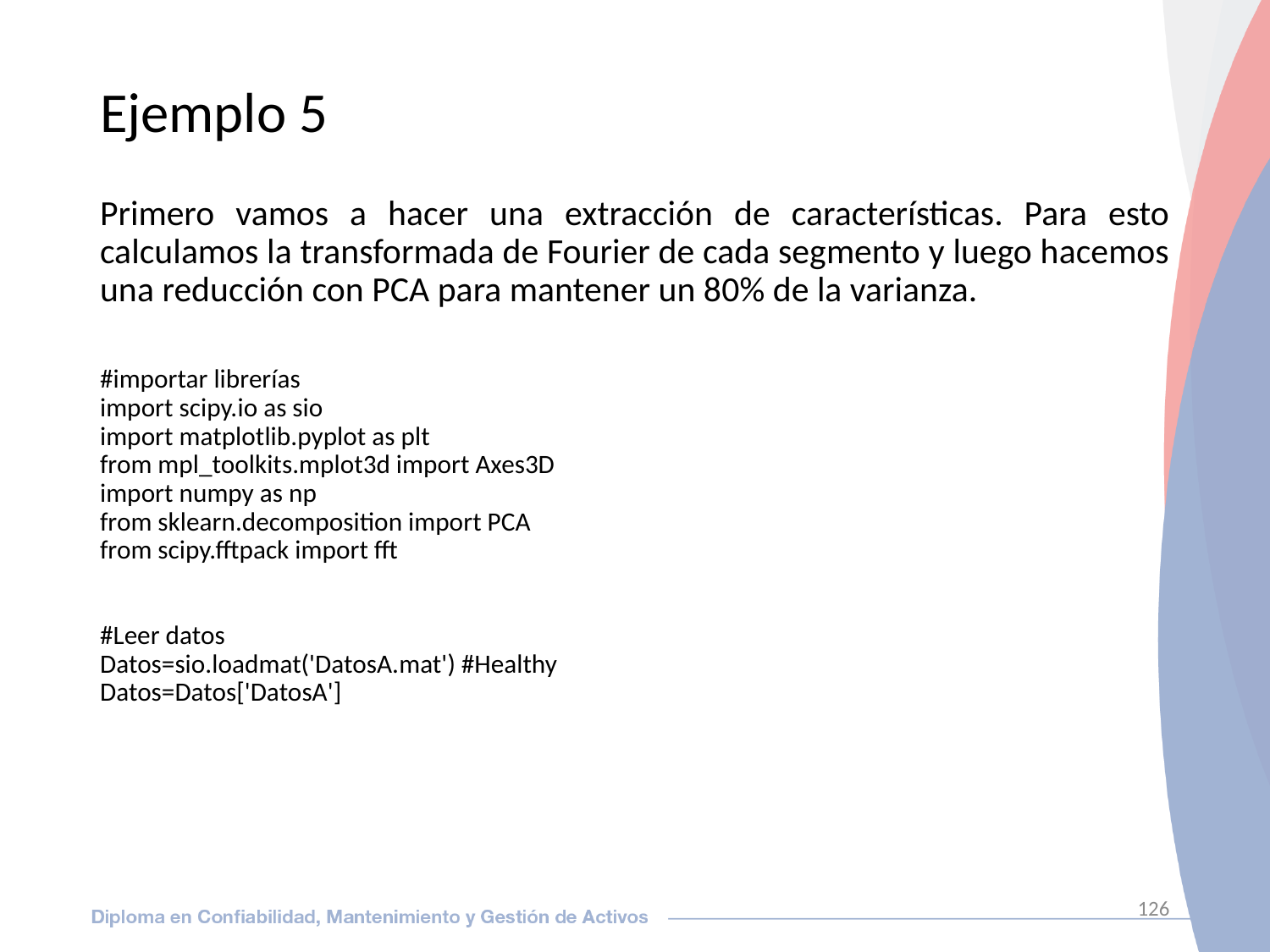

# Ejemplo 5
Primero vamos a hacer una extracción de características. Para esto calculamos la transformada de Fourier de cada segmento y luego hacemos una reducción con PCA para mantener un 80% de la varianza.

#importar librerías
import scipy.io as sio
import matplotlib.pyplot as plt
from mpl_toolkits.mplot3d import Axes3D
import numpy as np
from sklearn.decomposition import PCA
from scipy.fftpack import fft

#Leer datos
Datos=sio.loadmat('DatosA.mat') #Healthy
Datos=Datos['DatosA']
126